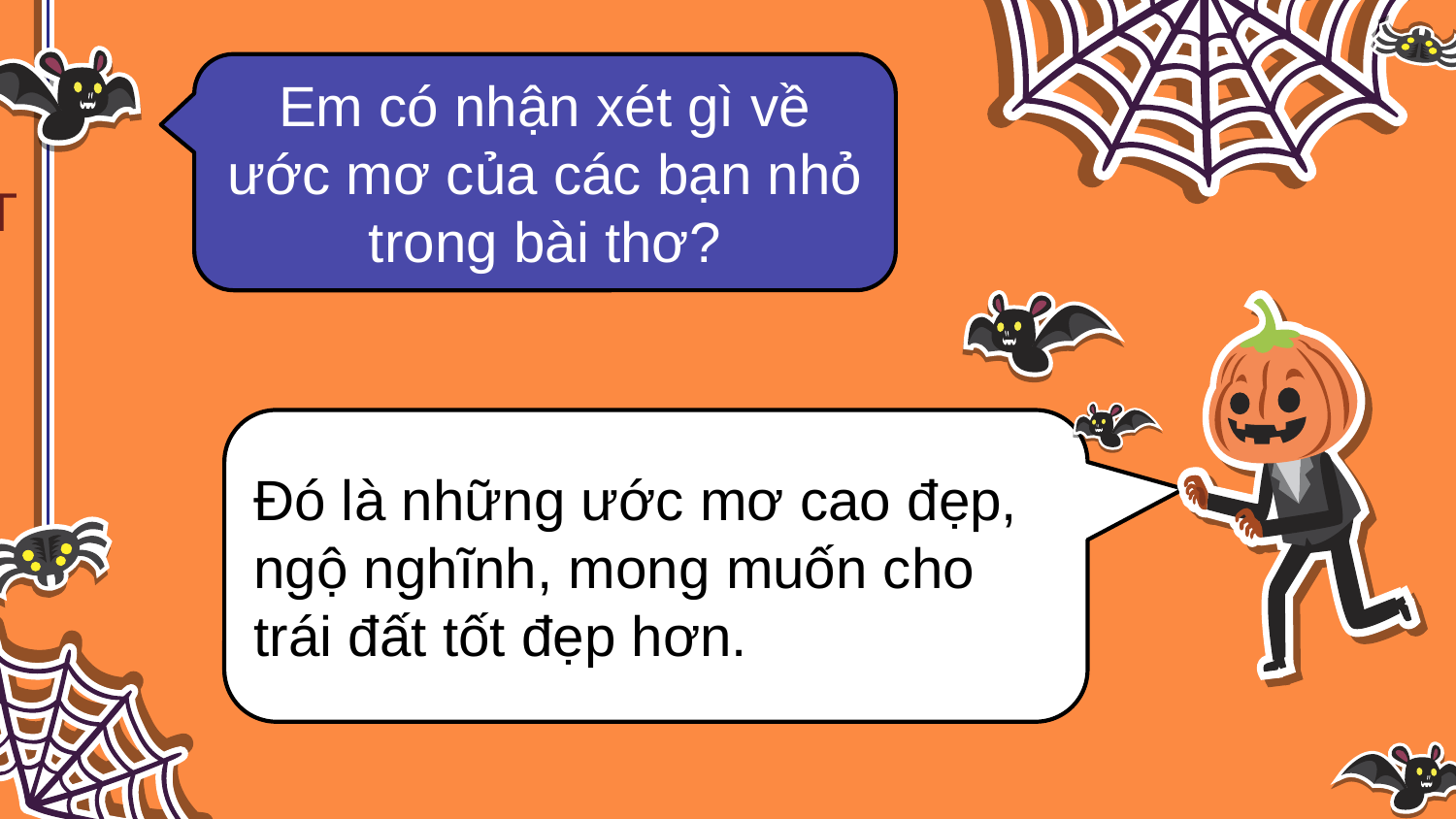

Em có nhận xét gì về ước mơ của các bạn nhỏ trong bài thơ?

Đó là những ước mơ cao đẹp, ngộ nghĩnh, mong muốn cho trái đất tốt đẹp hơn.